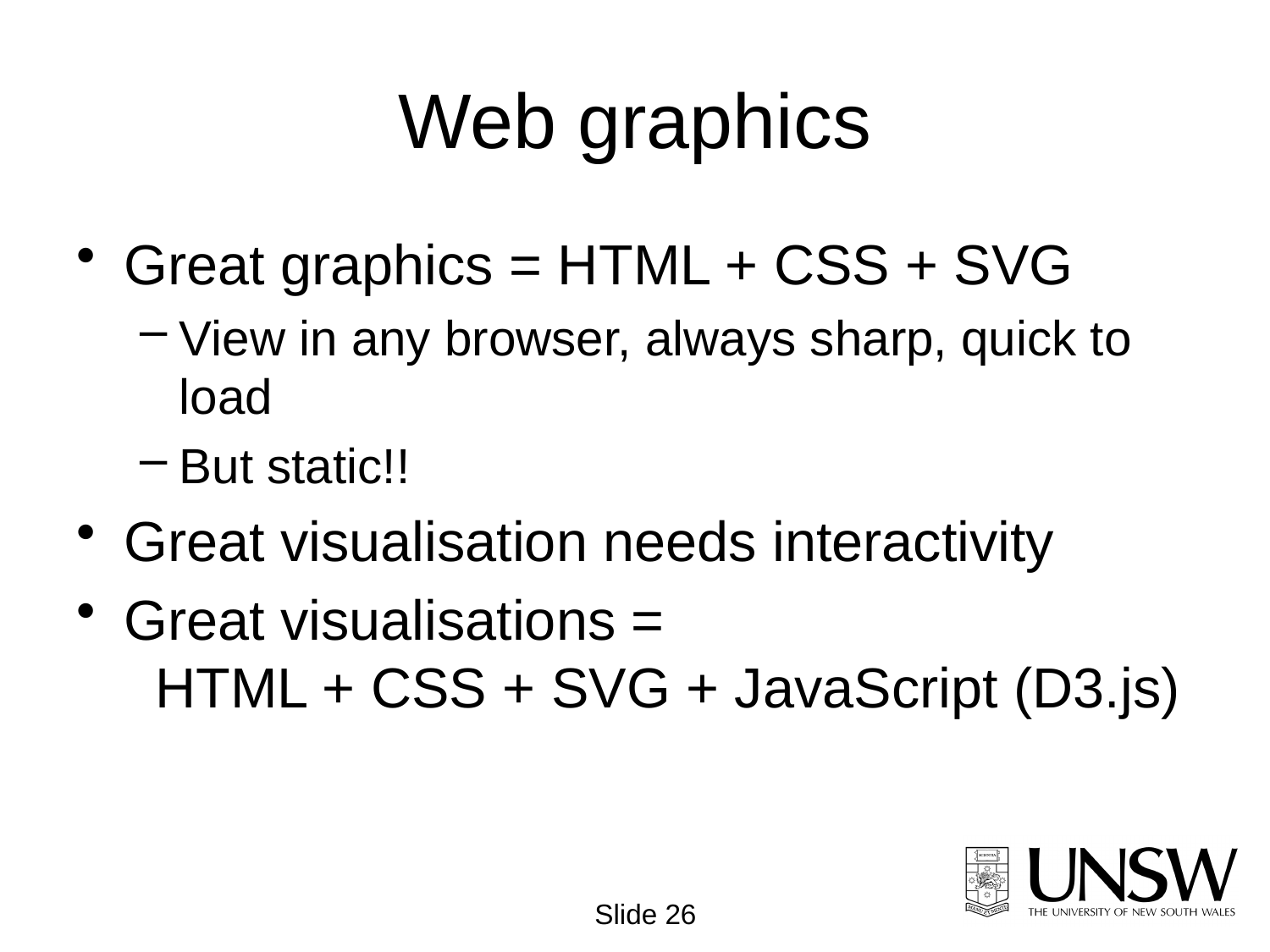

# Web graphics
Great graphics = HTML + CSS + SVG
View in any browser, always sharp, quick to load
But static!!
Great visualisation needs interactivity
Great visualisations =
  HTML + CSS + SVG + JavaScript (D3.js)